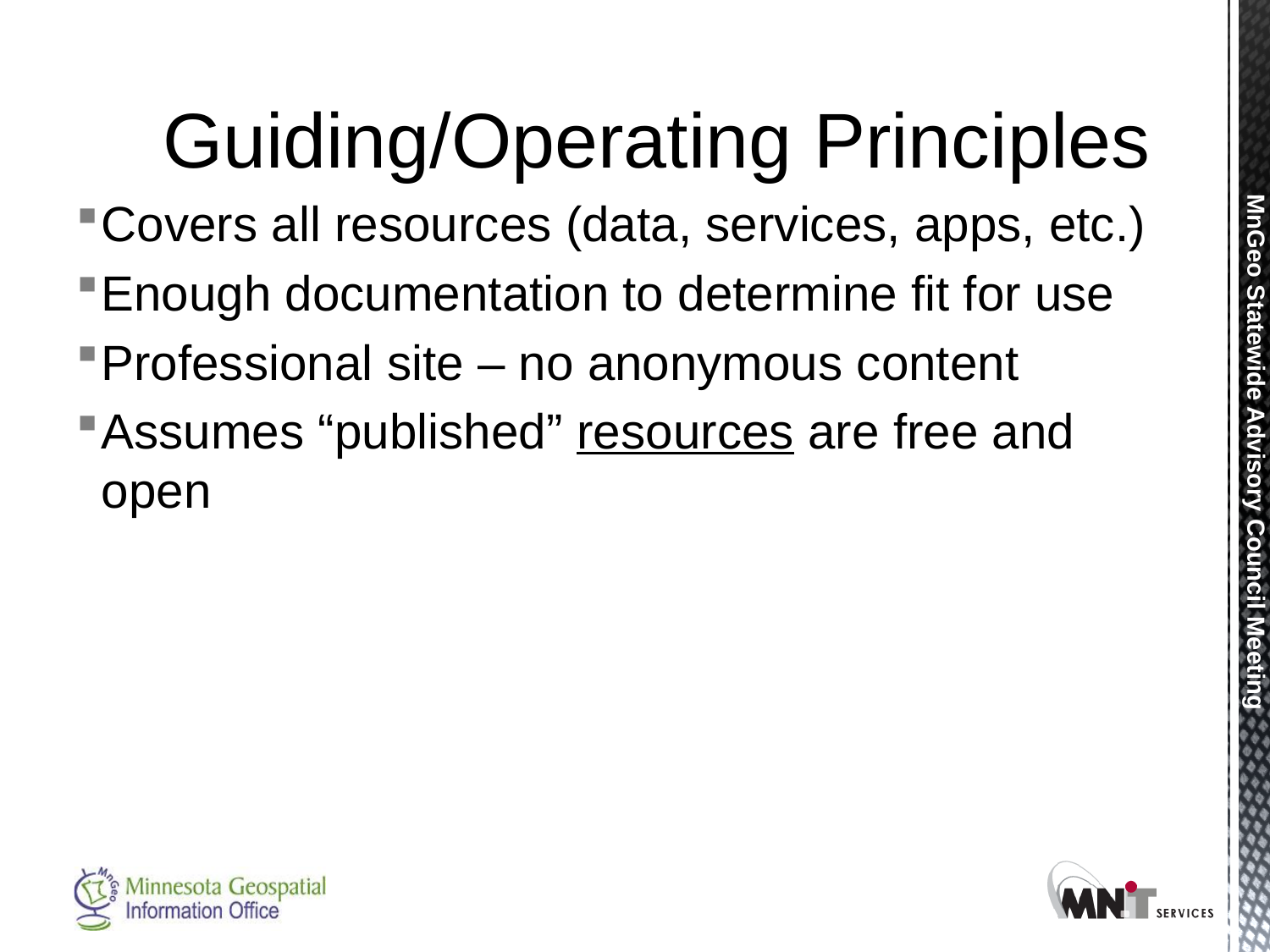

# Guiding/Operating Principles
Covers all resources (data, services, apps, etc.)
Enough documentation to determine fit for use
Professional site – no anonymous content
Assumes “published” resources are free and open